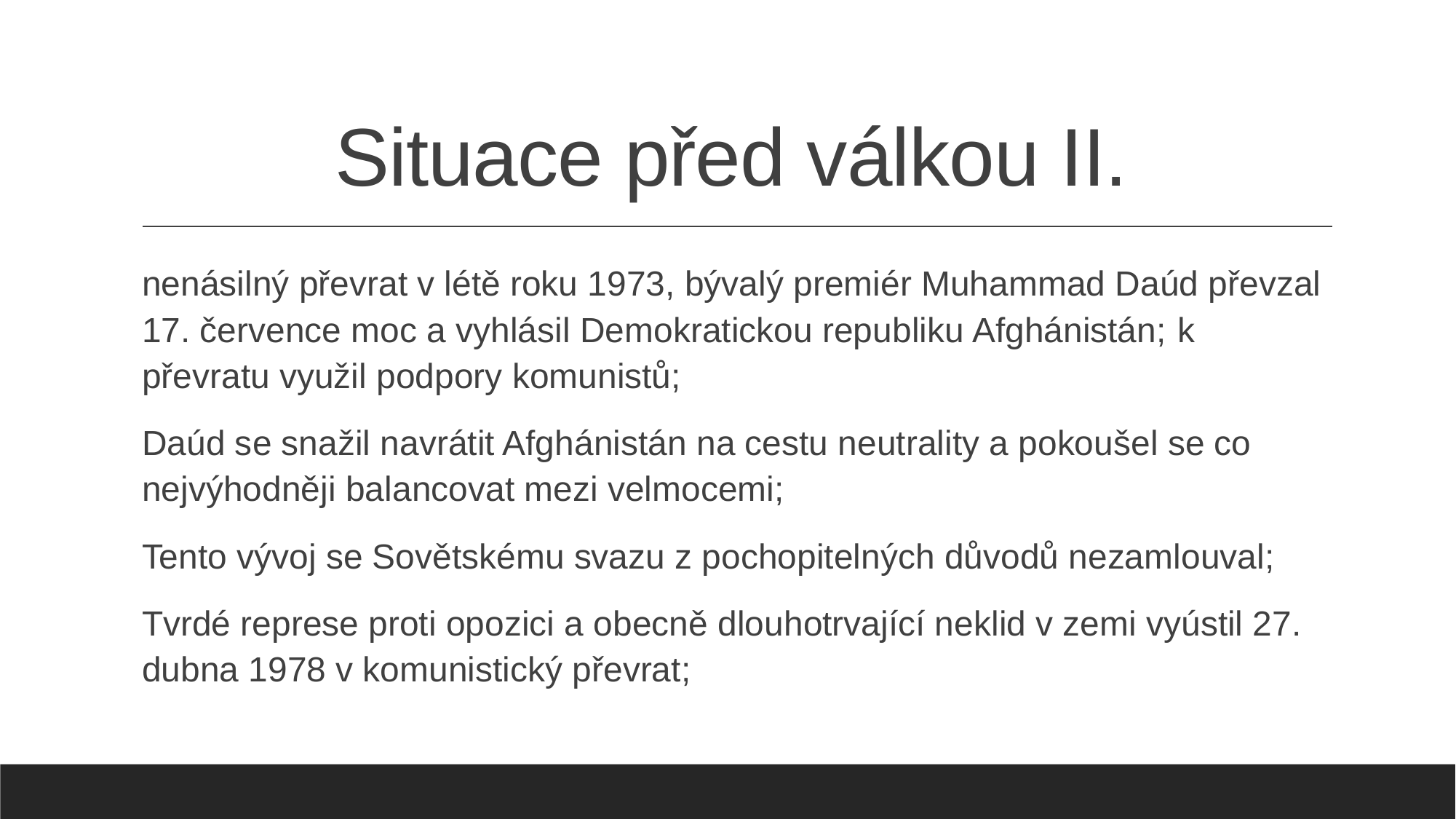

# Situace před válkou II.
nenásilný převrat v létě roku 1973, bývalý premiér Muhammad Daúd převzal 17. července moc a vyhlásil Demokratickou republiku Afghánistán; k převratu využil podpory komunistů;
Daúd se snažil navrátit Afghánistán na cestu neutrality a pokoušel se co nejvýhodněji balancovat mezi velmocemi;
Tento vývoj se Sovětskému svazu z pochopitelných důvodů nezamlouval;
Tvrdé represe proti opozici a obecně dlouhotrvající neklid v zemi vyústil 27. dubna 1978 v komunistický převrat;